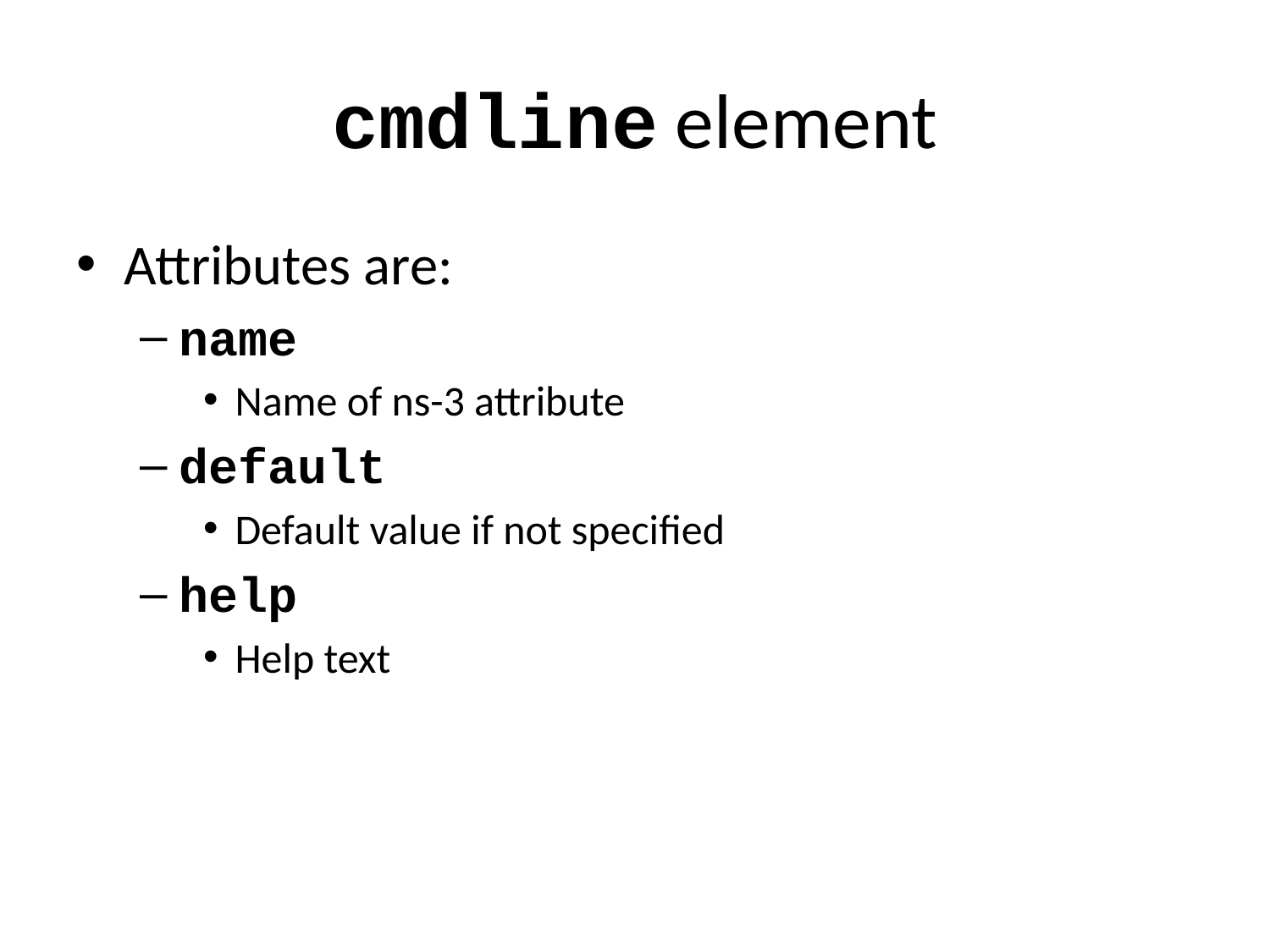

# cmdline element
Attributes are:
name
Name of ns-3 attribute
default
Default value if not specified
help
Help text